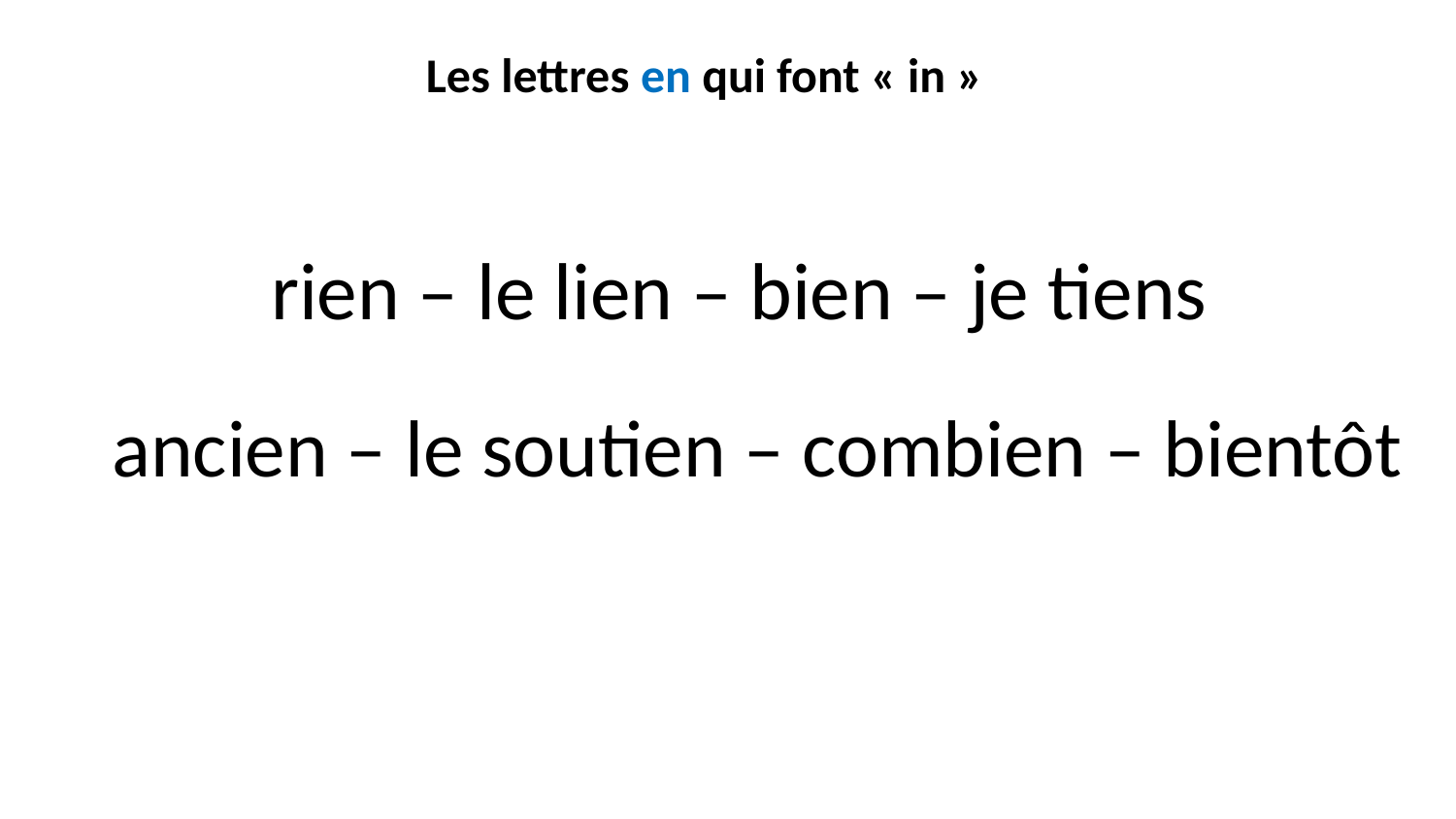

Les lettres en qui font « in »

rien – le lien – bien – je tiens

  ancien – le soutien – combien – bientôt